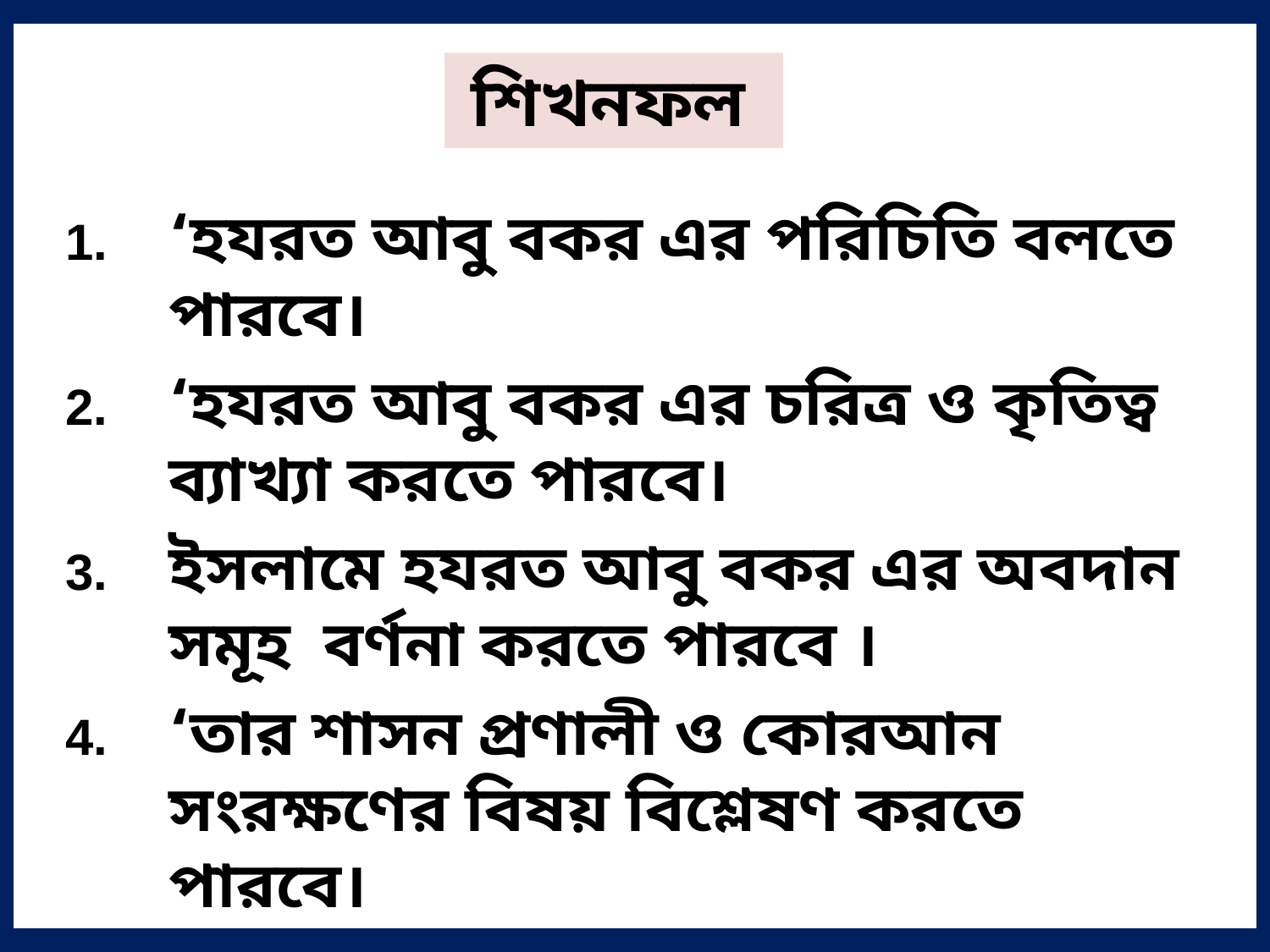

শিখনফল
‘হযরত আবু বকর এর পরিচিতি বলতে পারবে।
‘হযরত আবু বকর এর চরিত্র ও কৃতিত্ব ব্যাখ্যা করতে পারবে।
ইসলামে হযরত আবু বকর এর অবদান সমূহ  বর্ণনা করতে পারবে ।
‘তার শাসন প্রণালী ও কোরআন সংরক্ষণের বিষয় বিশ্লেষণ করতে পারবে।